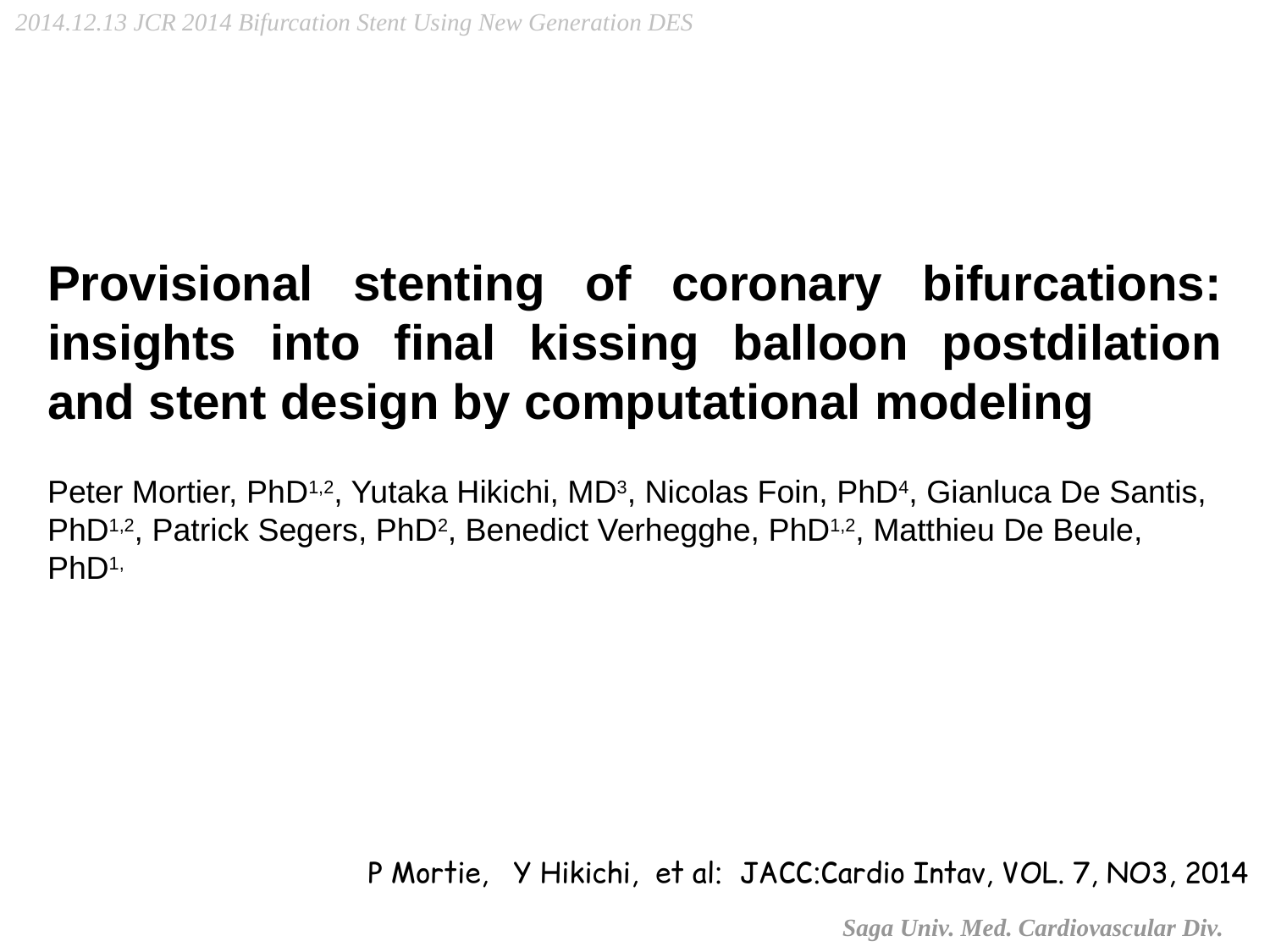

Provisional stenting of coronary bifurcations: insights into final kissing balloon postdilation and stent design by computational modeling

Peter Mortier, PhD1,2, Yutaka Hikichi, MD3, Nicolas Foin, PhD4, Gianluca De Santis, PhD1,2, Patrick Segers, PhD2, Benedict Verhegghe, PhD1,2, Matthieu De Beule, PhD1,
P Mortie,   Y Hikichi,  et al:  JACC:Cardio Intav, VOL. 7, NO3, 2014